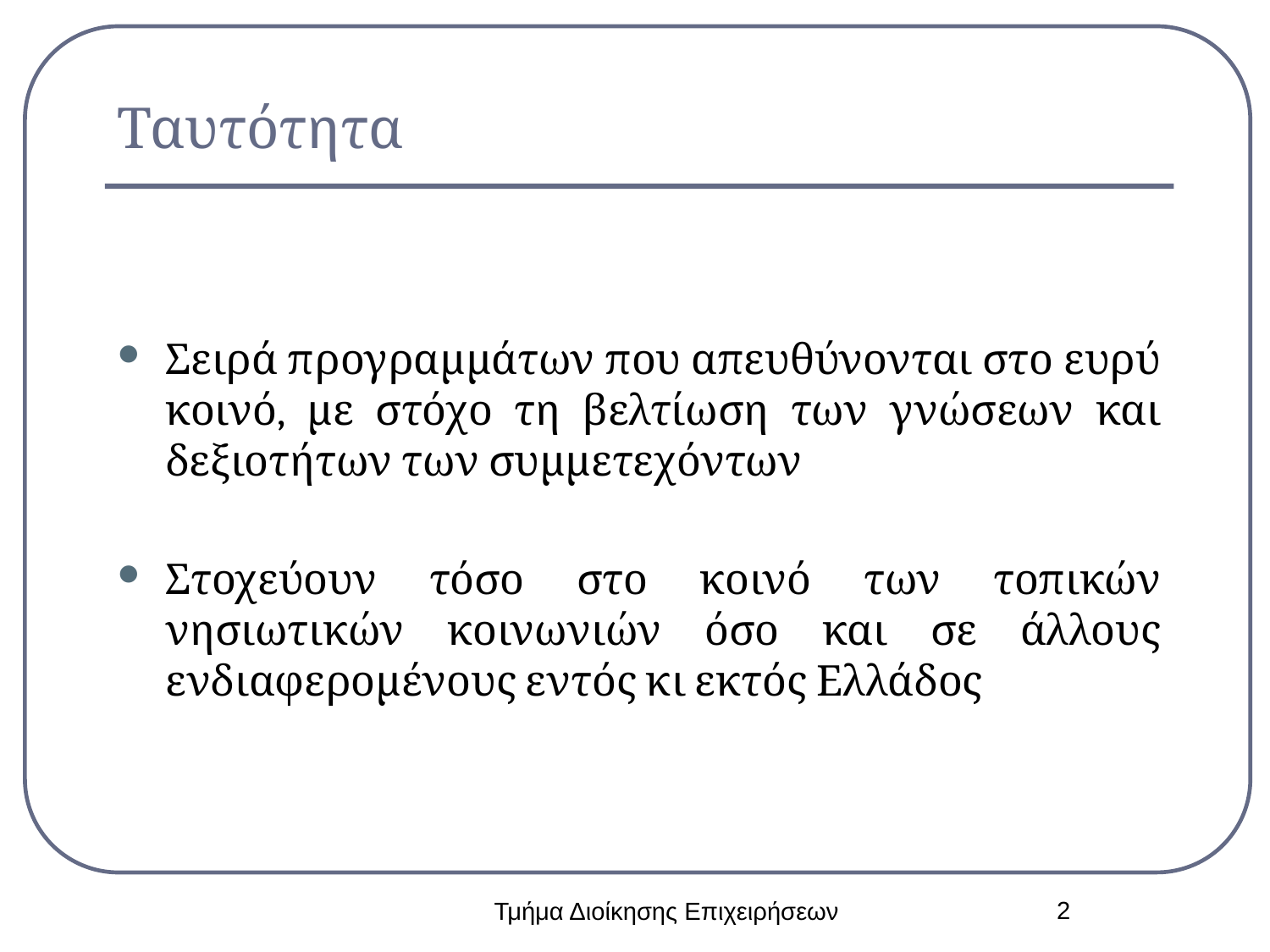

# Ταυτότητα
Σειρά προγραμμάτων που απευθύνονται στο ευρύ κοινό, με στόχο τη βελτίωση των γνώσεων και δεξιοτήτων των συμμετεχόντων

Στοχεύουν τόσο στο κοινό των τοπικών νησιωτικών κοινωνιών όσο και σε άλλους ενδιαφερομένους εντός κι εκτός Ελλάδος
2
Τμήμα Διοίκησης Επιχειρήσεων